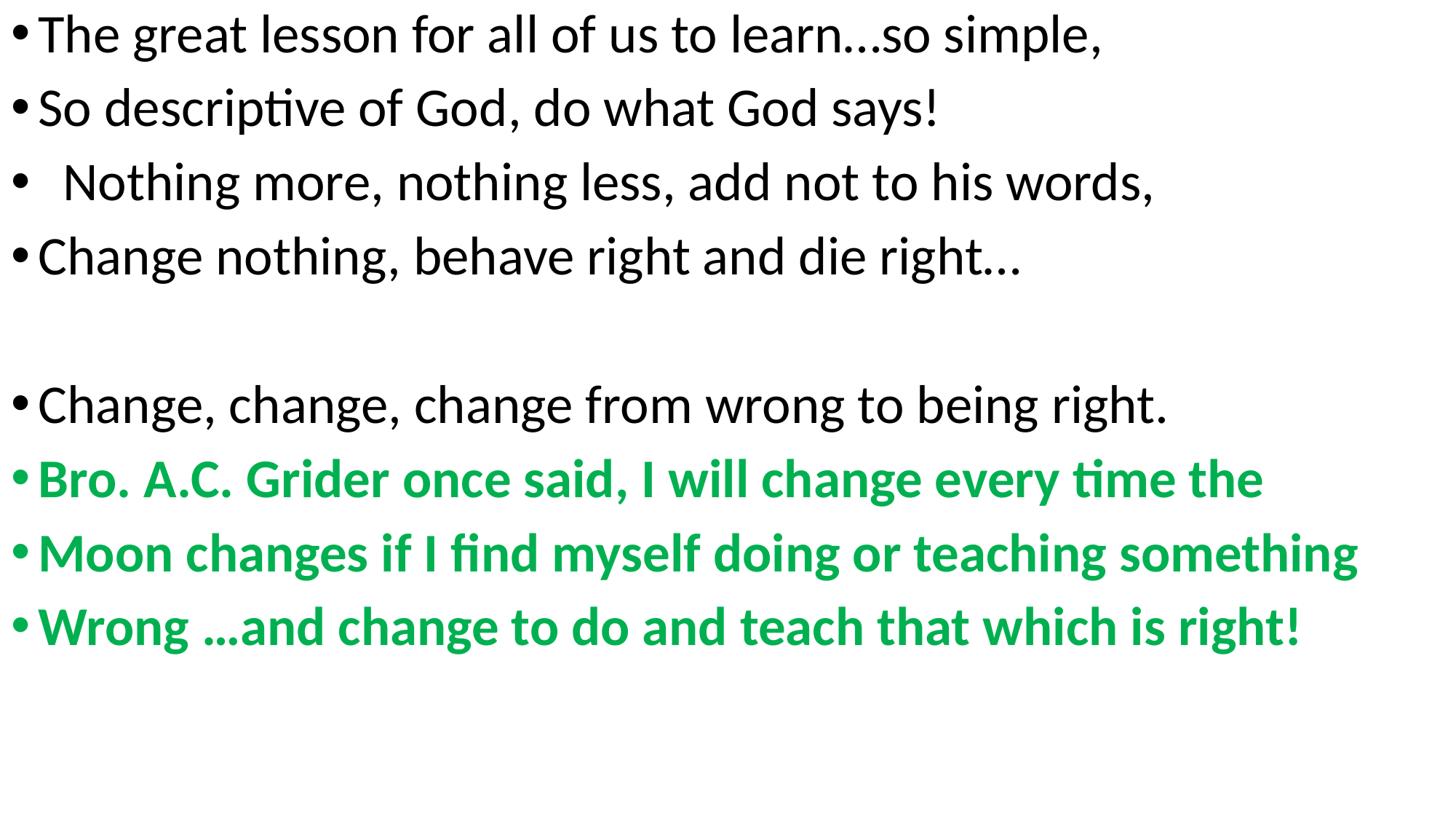

The great lesson for all of us to learn…so simple,
So descriptive of God, do what God says!
  Nothing more, nothing less, add not to his words,
Change nothing, behave right and die right…

Change, change, change from wrong to being right.
Bro. A.C. Grider once said, I will change every time the
Moon changes if I find myself doing or teaching something
Wrong …and change to do and teach that which is right!